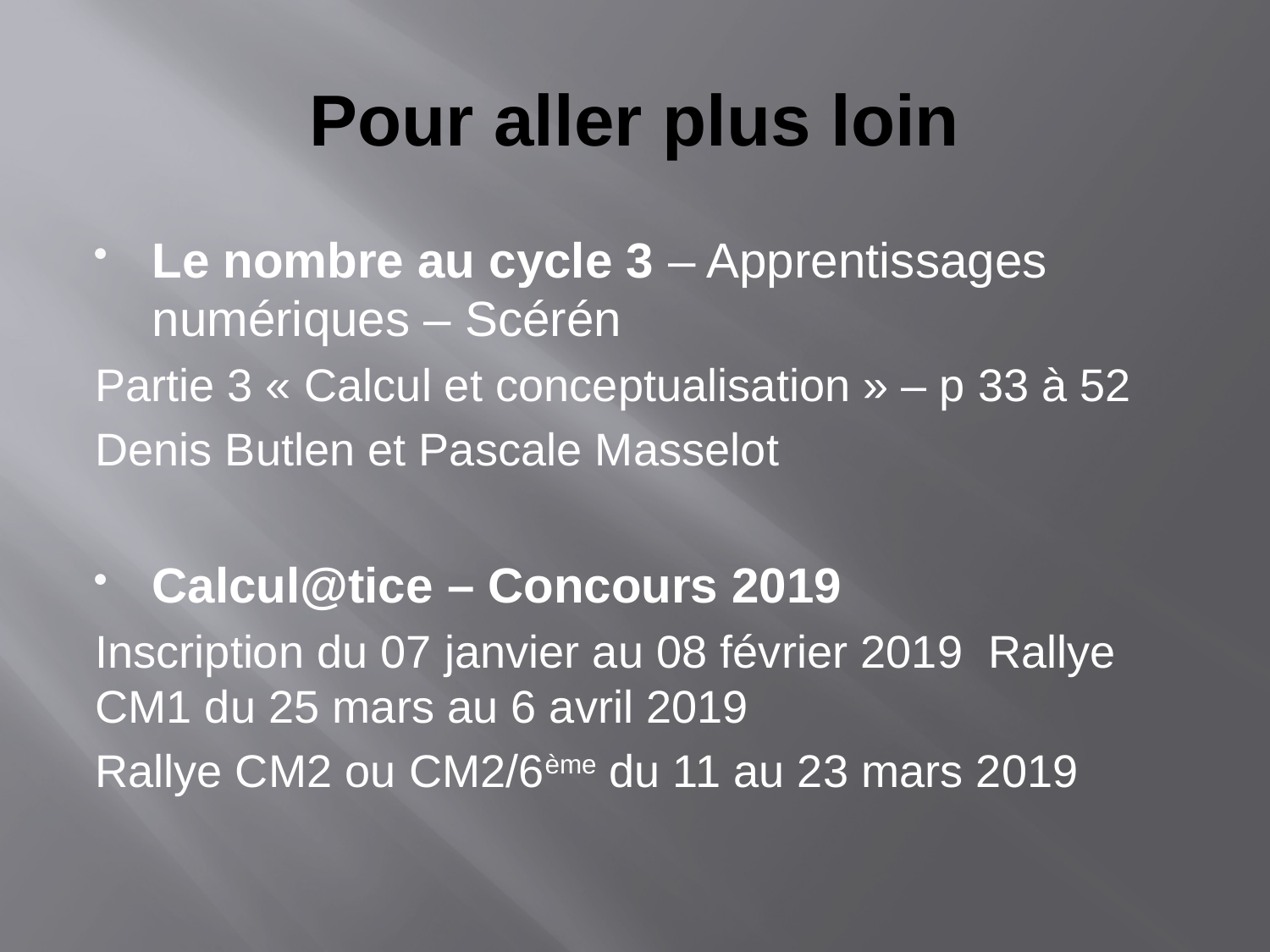

# Pour aller plus loin
Le nombre au cycle 3 – Apprentissages numériques – Scérén
Partie 3 « Calcul et conceptualisation » – p 33 à 52
Denis Butlen et Pascale Masselot

Calcul@tice – Concours 2019
Inscription du 07 janvier au 08 février 2019  Rallye CM1 du 25 mars au 6 avril 2019
Rallye CM2 ou CM2/6ème du 11 au 23 mars 2019